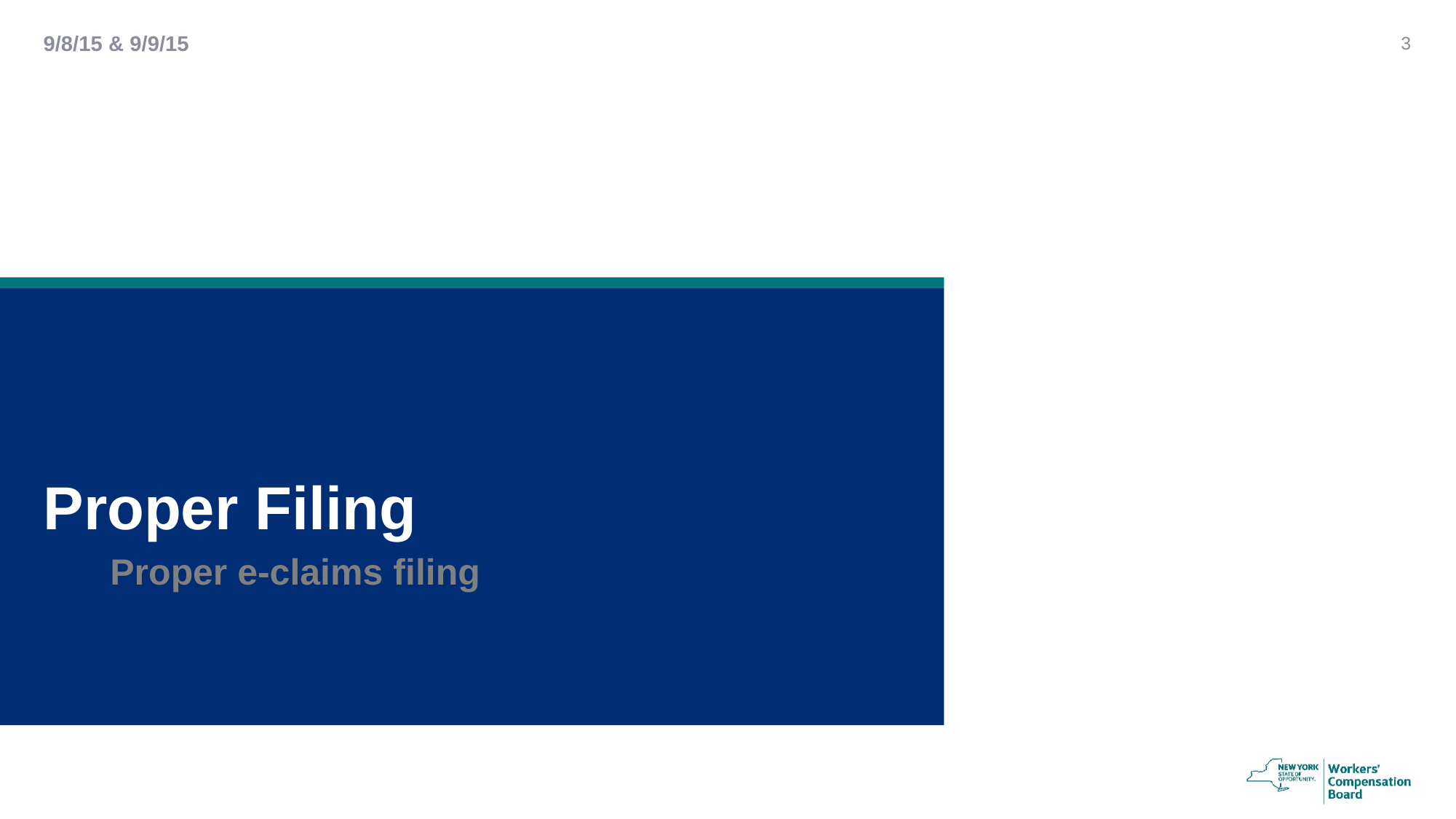

9/8/15 & 9/9/15
3
# Proper Filing
Proper e-claims filing